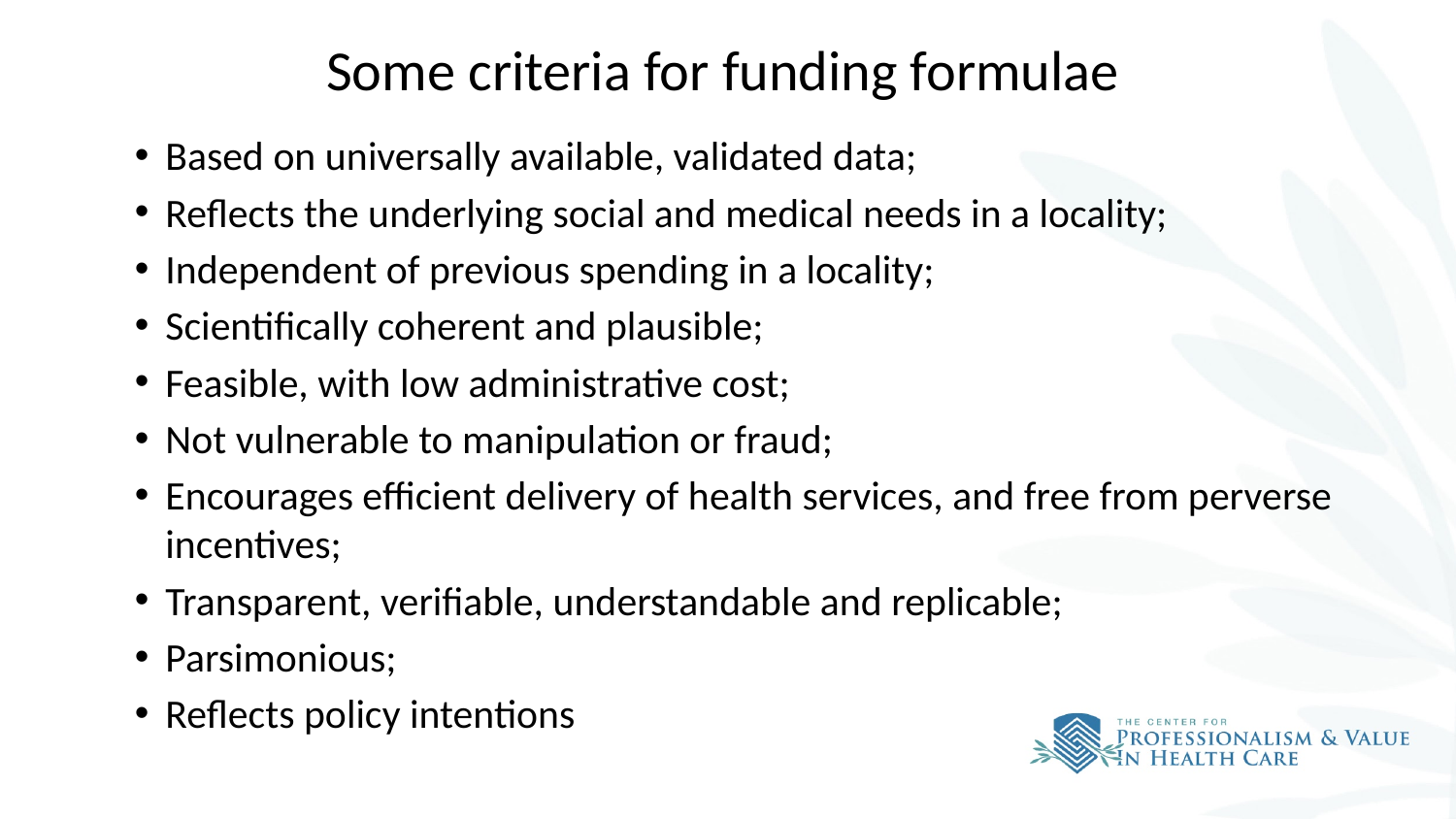

# Some criteria for funding formulae
Based on universally available, validated data;
Reflects the underlying social and medical needs in a locality;
Independent of previous spending in a locality;
Scientifically coherent and plausible;
Feasible, with low administrative cost;
Not vulnerable to manipulation or fraud;
Encourages efficient delivery of health services, and free from perverse incentives;
Transparent, verifiable, understandable and replicable;
Parsimonious;
Reflects policy intentions